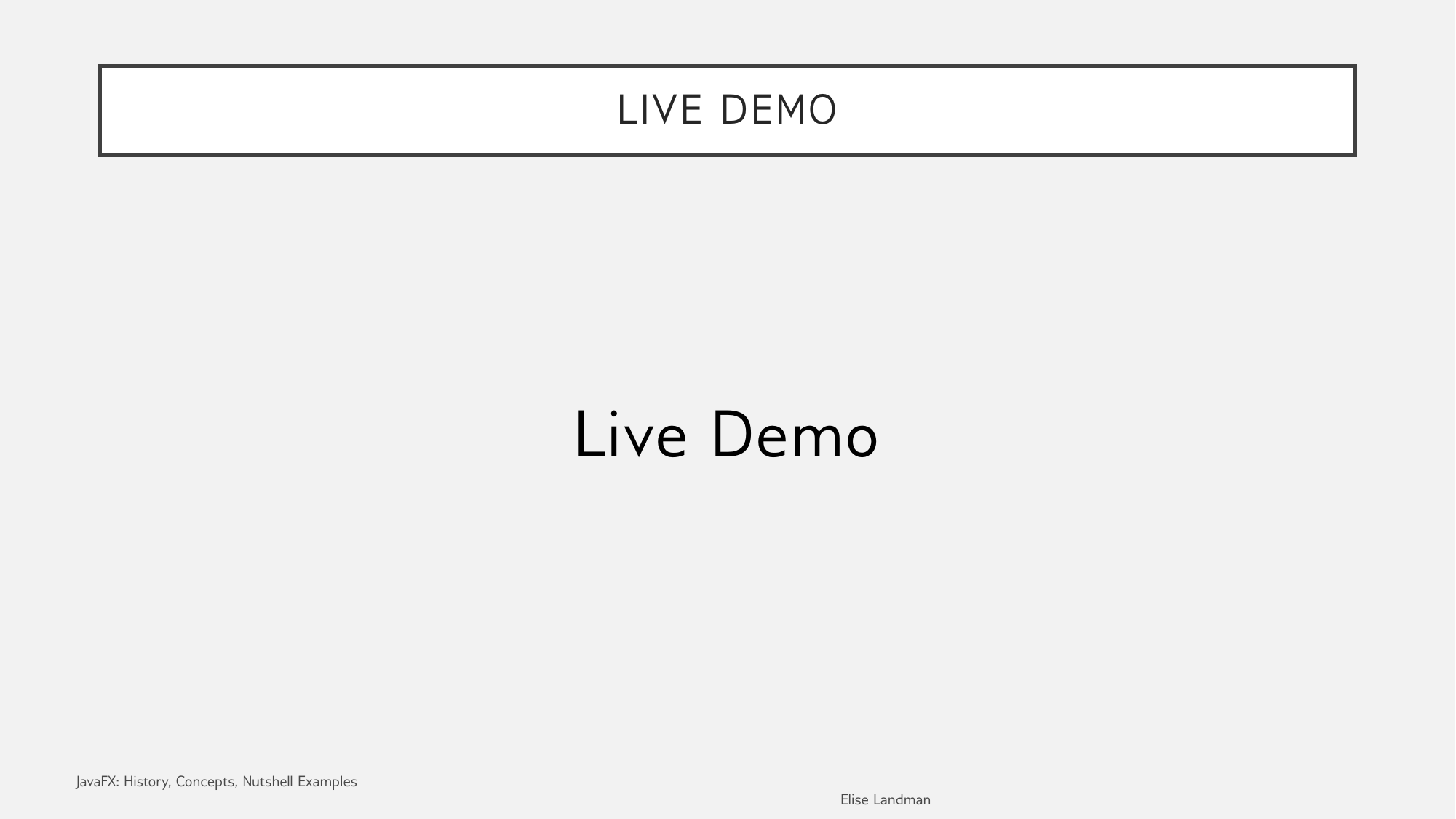

# Live Demo
Live Demo
JavaFX: History, Concepts, Nutshell Examples																	Elise Landman